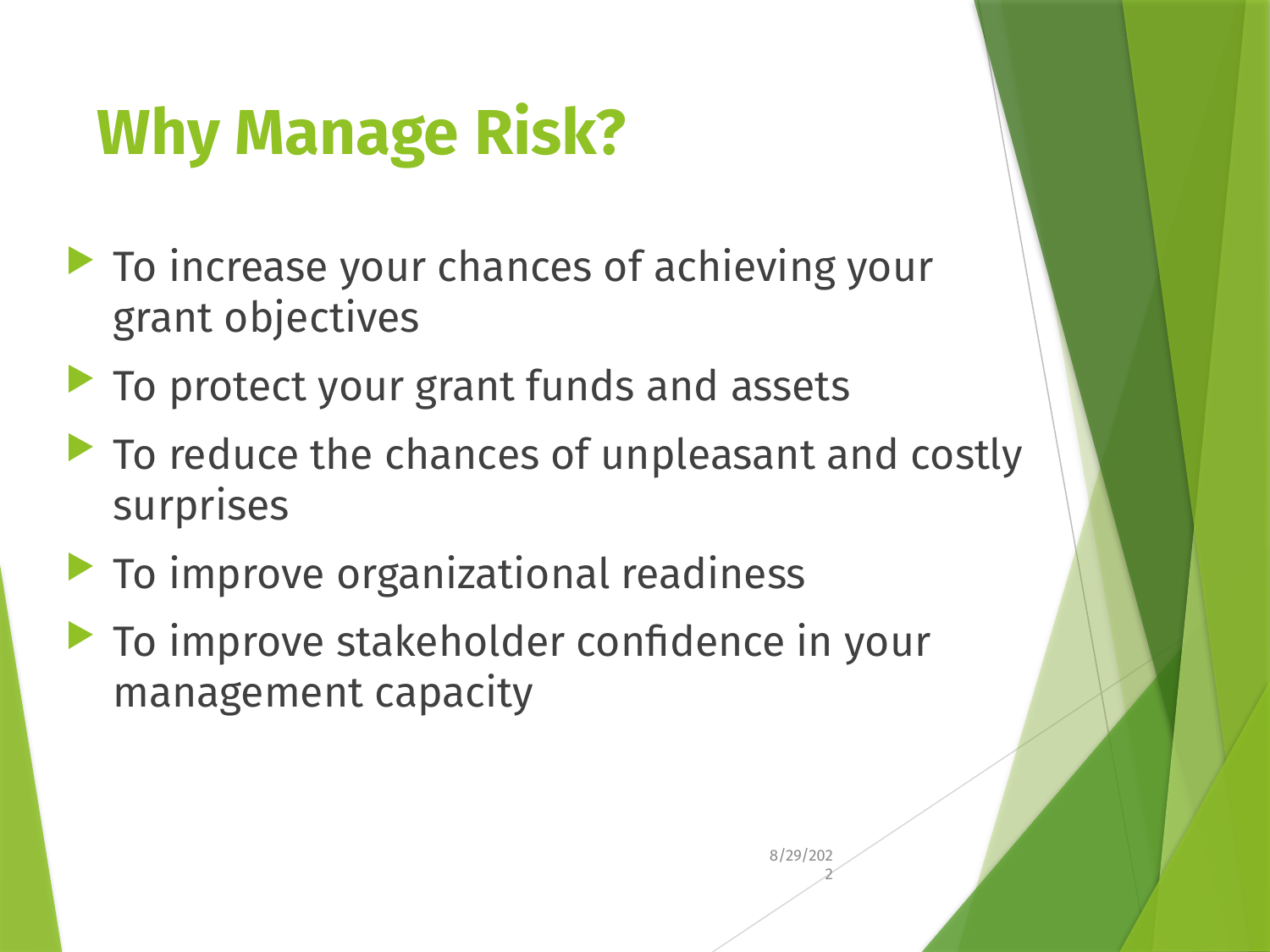

# Why Manage Risk?
To increase your chances of achieving your grant objectives
To protect your grant funds and assets
To reduce the chances of unpleasant and costly surprises
To improve organizational readiness
To improve stakeholder confidence in your management capacity
8/29/2022